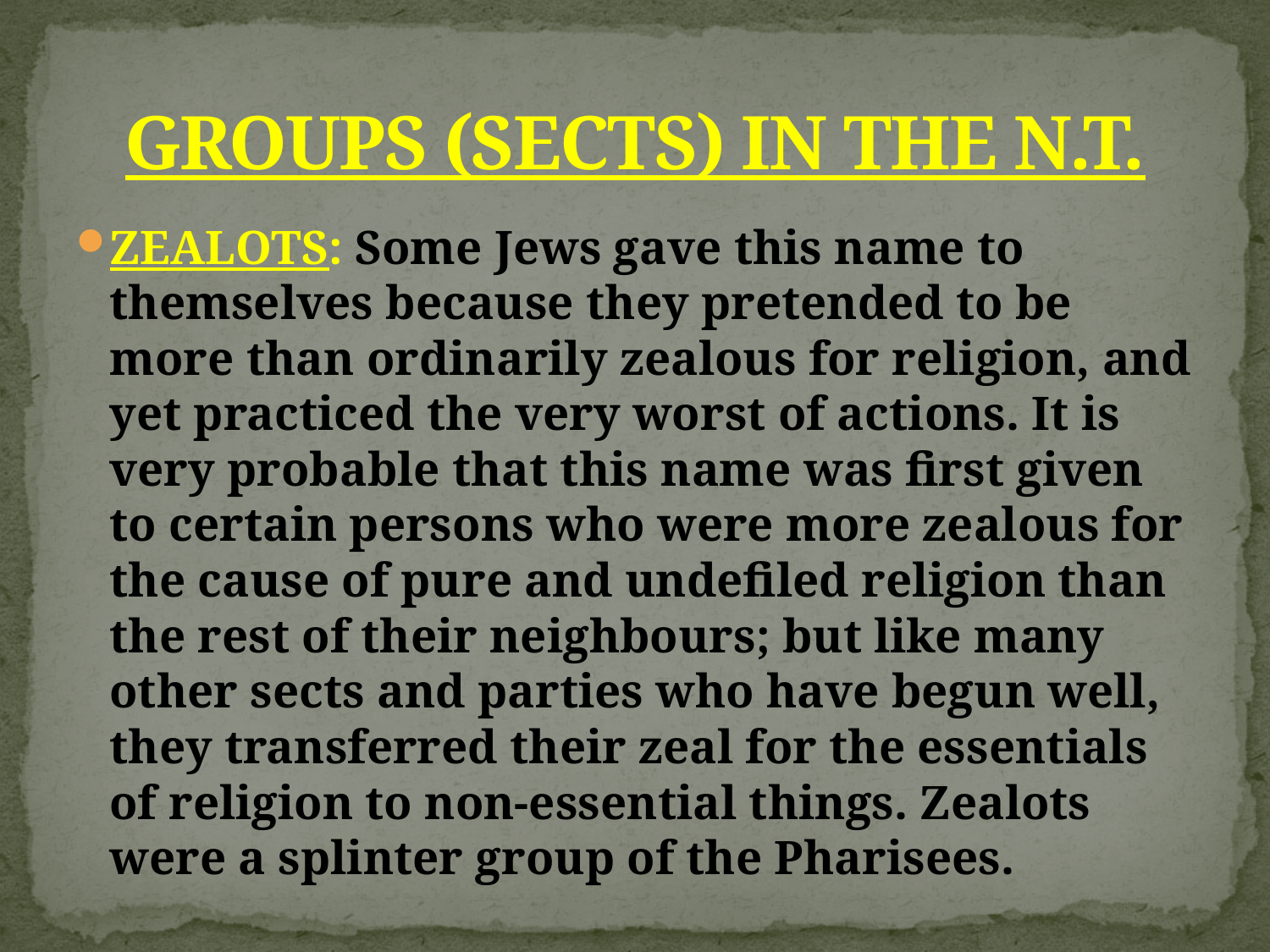

# GROUPS (SECTS) IN THE N.T.
ZEALOTS: Some Jews gave this name to themselves because they pretended to be more than ordinarily zealous for religion, and yet practiced the very worst of actions. It is very probable that this name was first given to certain persons who were more zealous for the cause of pure and undefiled religion than the rest of their neighbours; but like many other sects and parties who have begun well, they transferred their zeal for the essentials of religion to non-essential things. Zealots were a splinter group of the Pharisees.